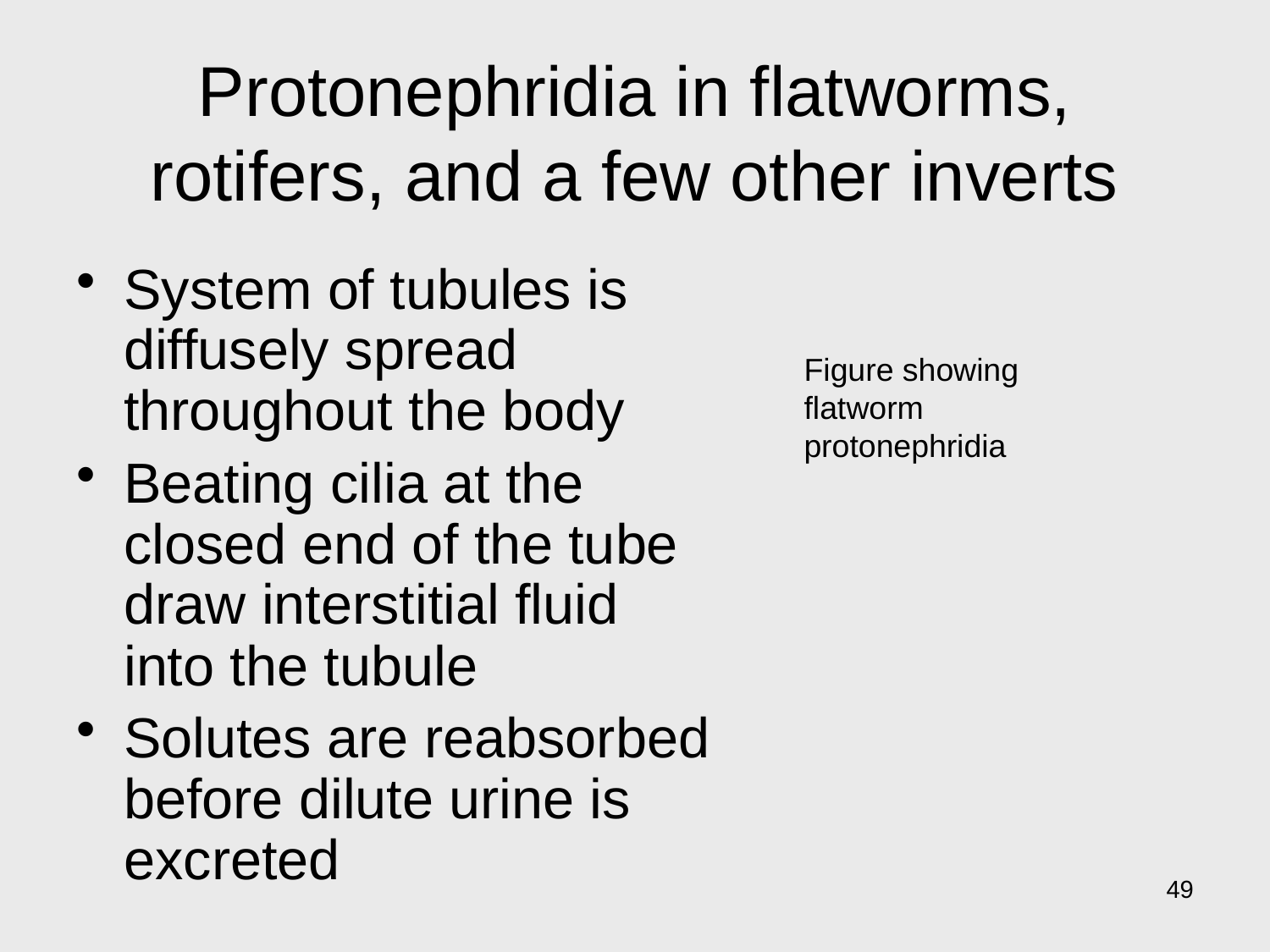

# Protonephridia in flatworms, rotifers, and a few other inverts
System of tubules is diffusely spread throughout the body
Beating cilia at the closed end of the tube draw interstitial fluid into the tubule
Solutes are reabsorbed before dilute urine is excreted
Figure showing flatworm protonephridia
49